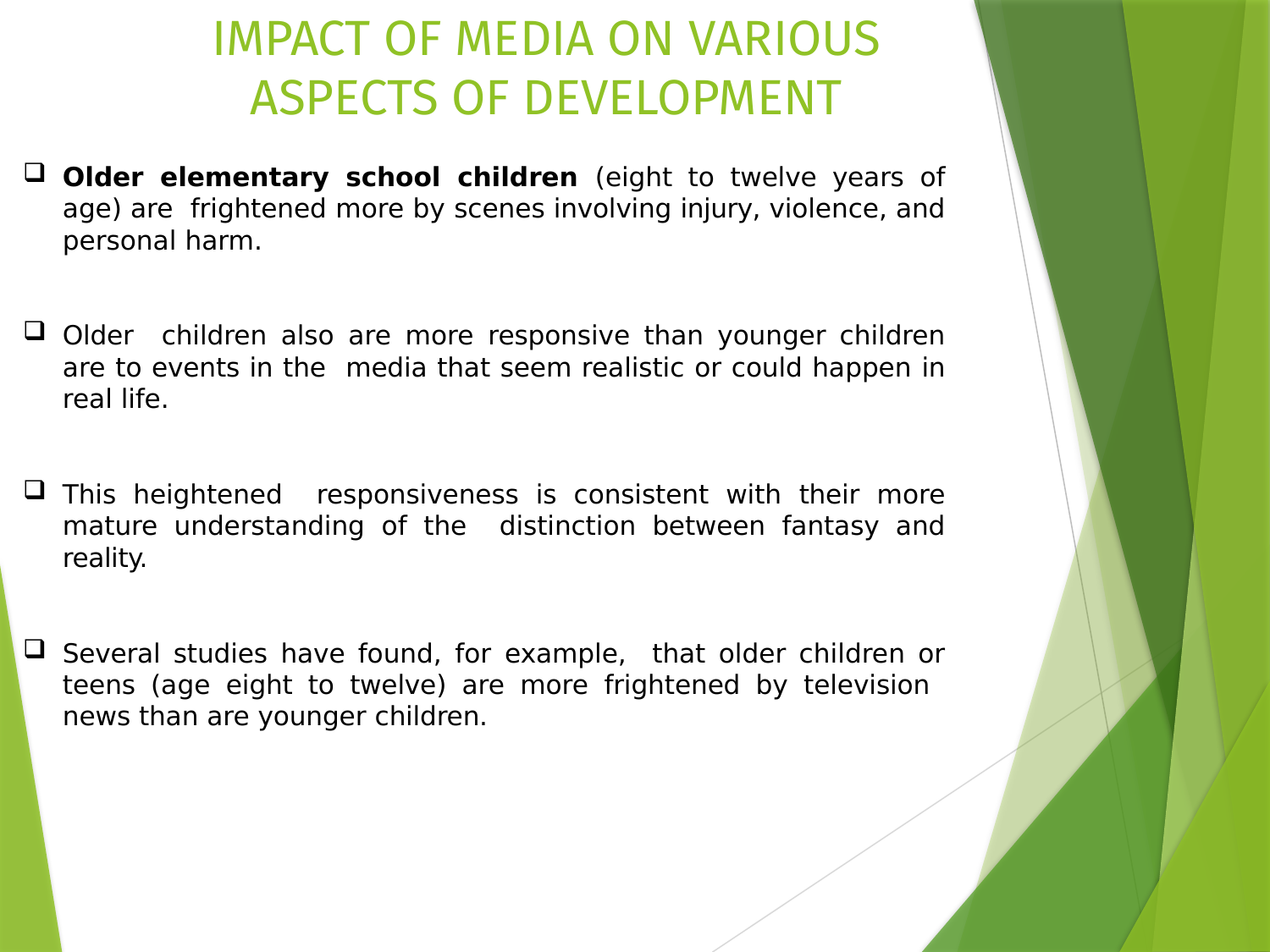

IMPACT OF MEDIA ON VARIOUS ASPECTS OF DEVELOPMENT

Older elementary school children (eight to twelve years of age) are  frightened more by scenes involving injury, violence, and personal harm.

Older  children also are more responsive than younger children are to events in the  media that seem realistic or could happen in real life.

This heightened  responsiveness is consistent with their more mature understanding of the  distinction between fantasy and reality.

Several studies have found, for example,  that older children or teens (age eight to twelve) are more frightened by television  news than are younger children.